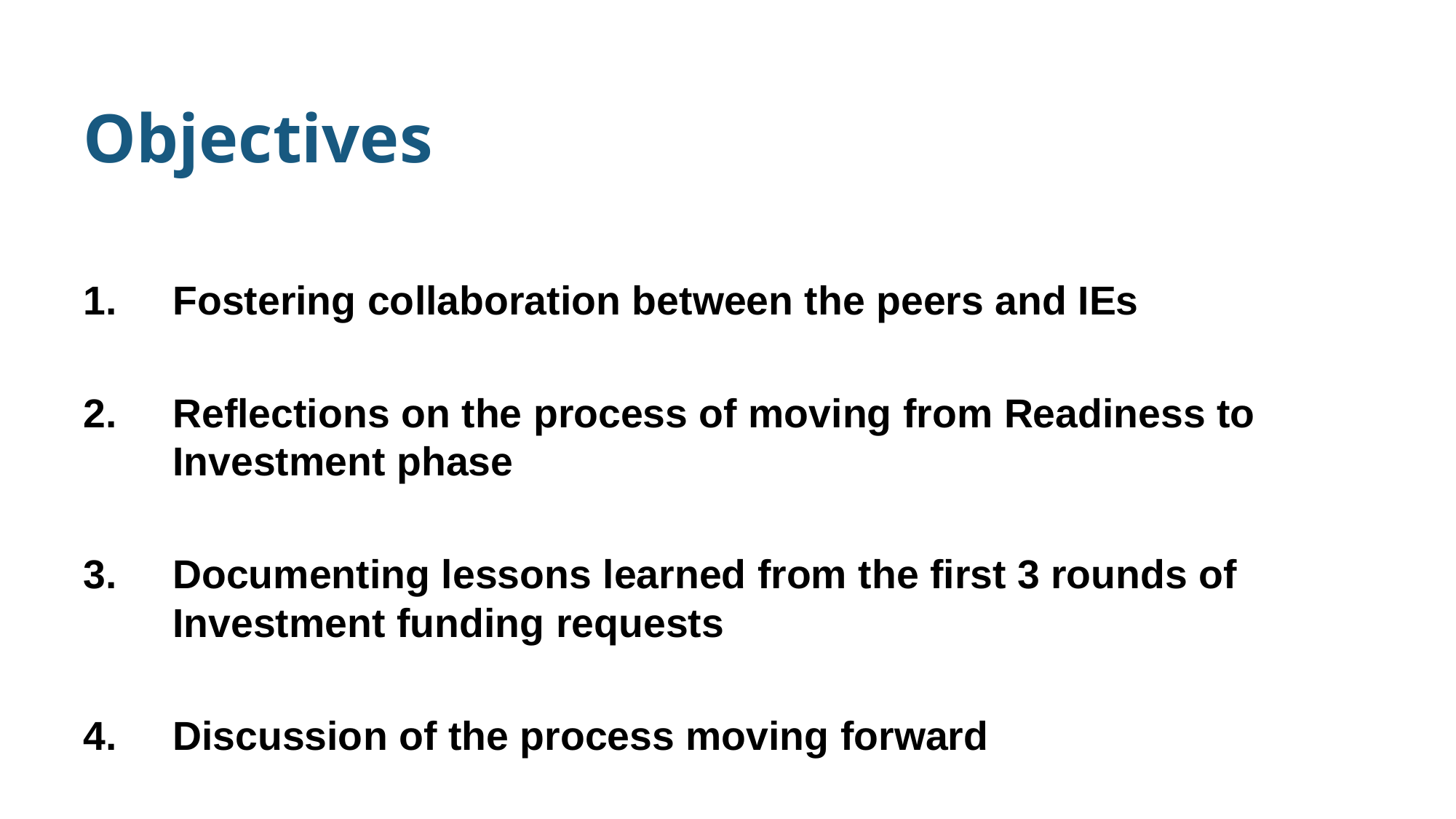

# Objectives
Fostering collaboration between the peers and IEs

Reflections on the process of moving from Readiness to Investment phase

Documenting lessons learned from the first 3 rounds of Investment funding requests

Discussion of the process moving forward